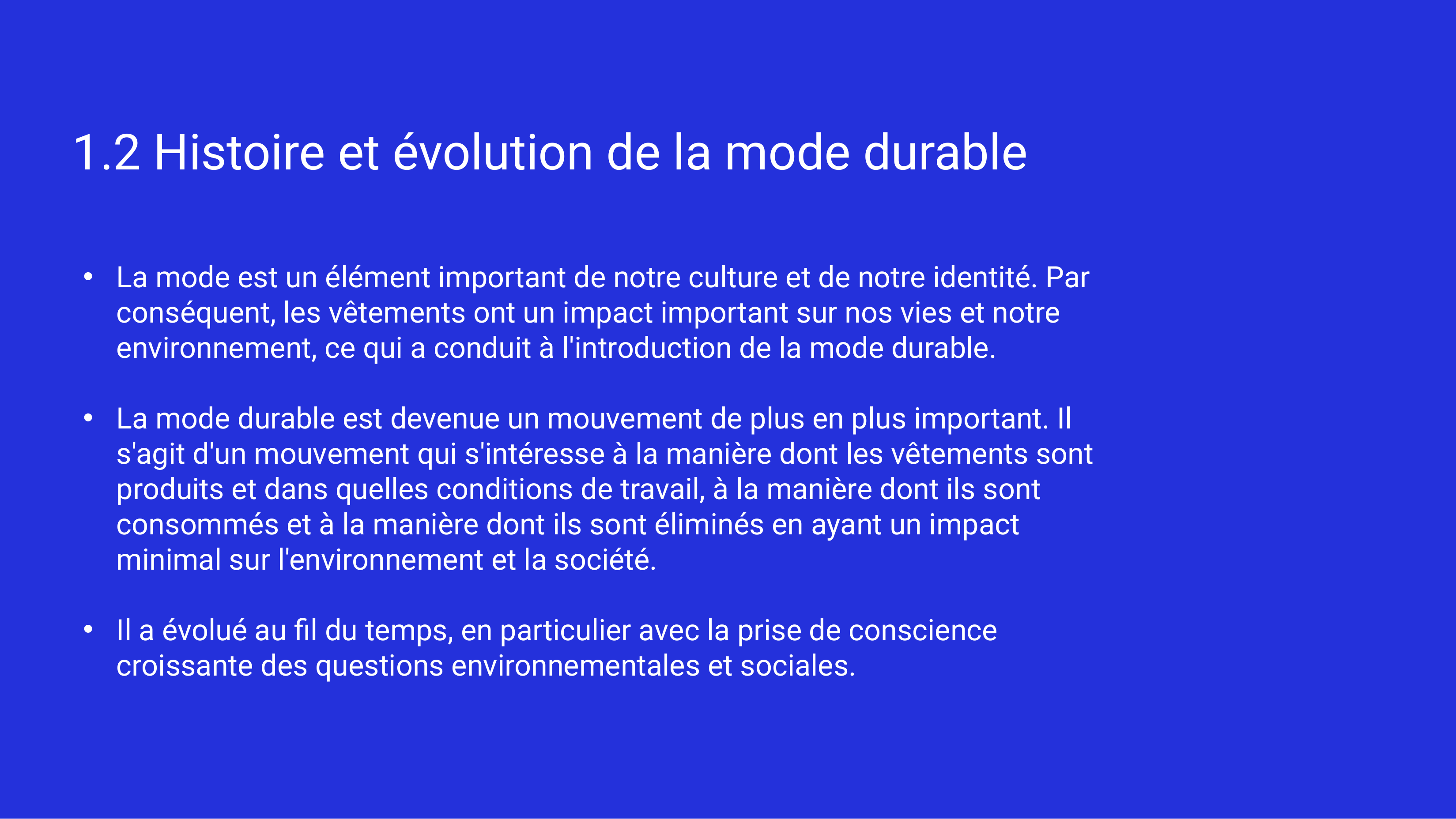

1.2 Histoire et évolution de la mode durable
La mode est un élément important de notre culture et de notre identité. Par conséquent, les vêtements ont un impact important sur nos vies et notre environnement, ce qui a conduit à l'introduction de la mode durable.

La mode durable est devenue un mouvement de plus en plus important. Il s'agit d'un mouvement qui s'intéresse à la manière dont les vêtements sont produits et dans quelles conditions de travail, à la manière dont ils sont consommés et à la manière dont ils sont éliminés en ayant un impact minimal sur l'environnement et la société.

Il a évolué au fil du temps, en particulier avec la prise de conscience croissante des questions environnementales et sociales.